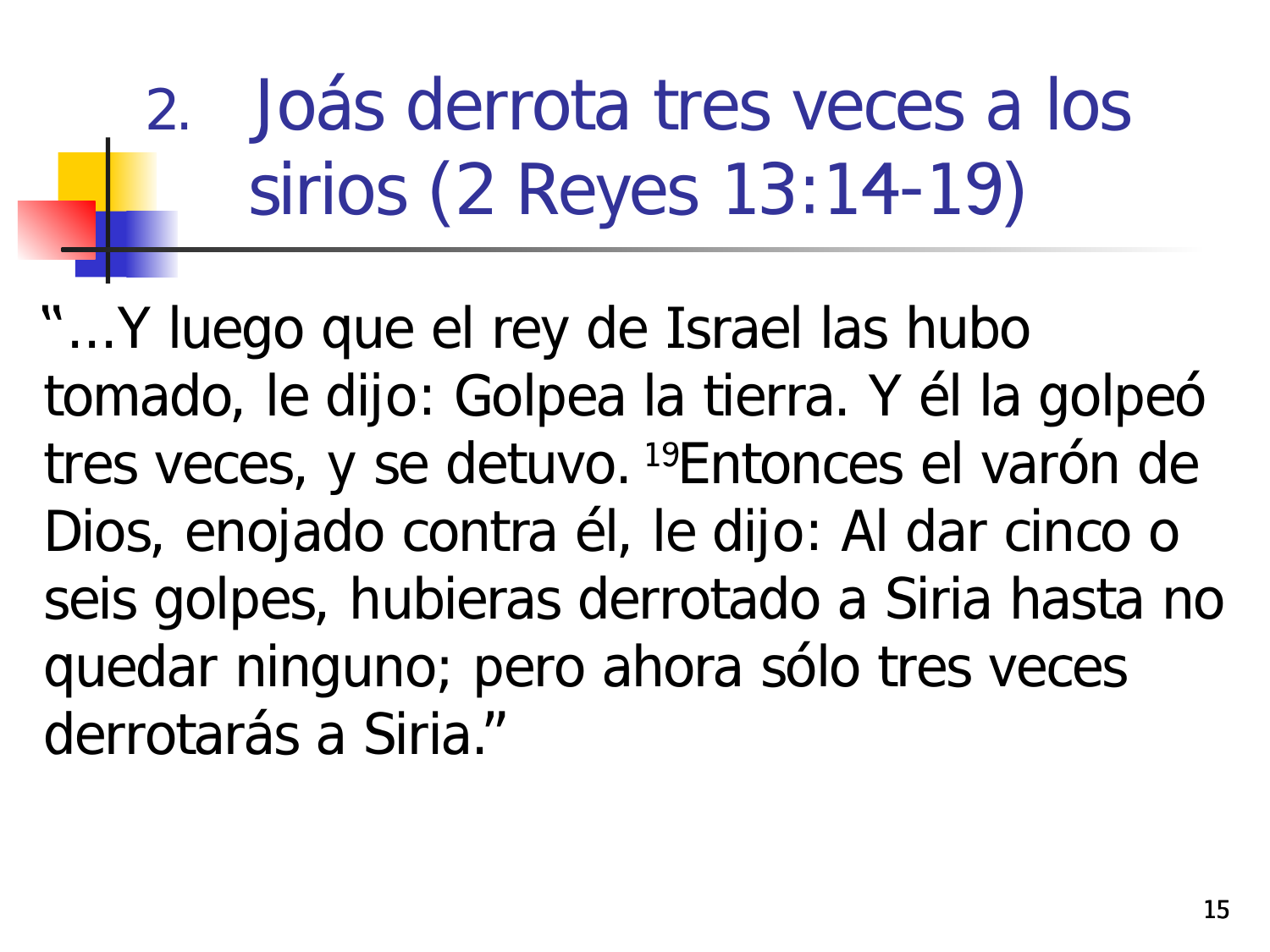

# Joás derrota tres veces a los  sirios (2 Reyes 13:14-19)
“...Y luego que el rey de Israel las hubo tomado, le dijo: Golpea la tierra. Y él la golpeó tres veces, y se detuvo. 19Entonces el varón de Dios, enojado contra él, le dijo: Al dar cinco o seis golpes, hubieras derrotado a Siria hasta no quedar ninguno; pero ahora sólo tres veces derrotarás a Siria.”

15
15